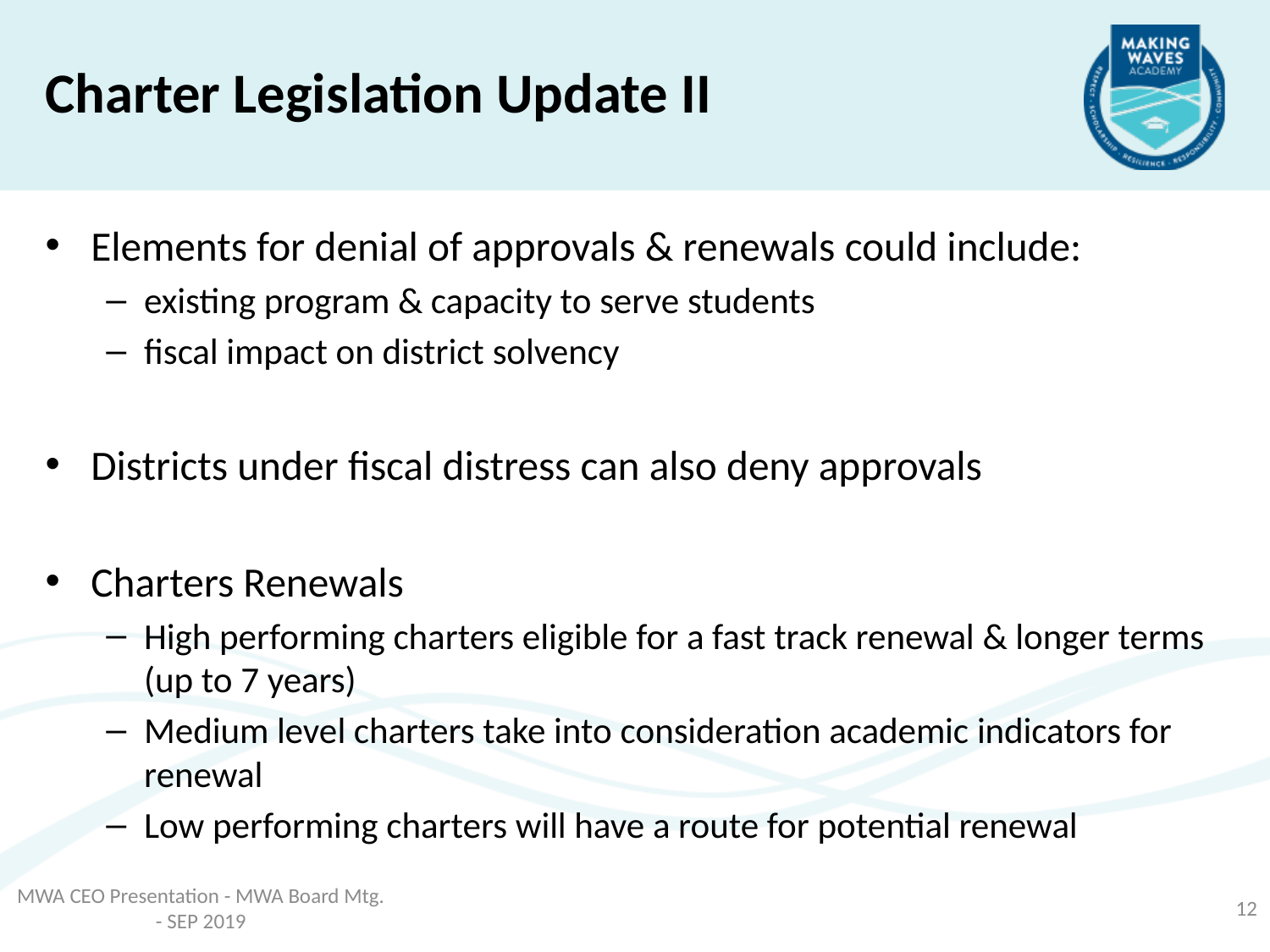

Charter Legislation Update II
Elements for denial of approvals & renewals could include:
existing program & capacity to serve students
fiscal impact on district solvency

Districts under fiscal distress can also deny approvals

Charters Renewals
High performing charters eligible for a fast track renewal & longer terms (up to 7 years)
Medium level charters take into consideration academic indicators for renewal
Low performing charters will have a route for potential renewal

MWA CEO Presentation - MWA Board Mtg. - SEP 2019
12